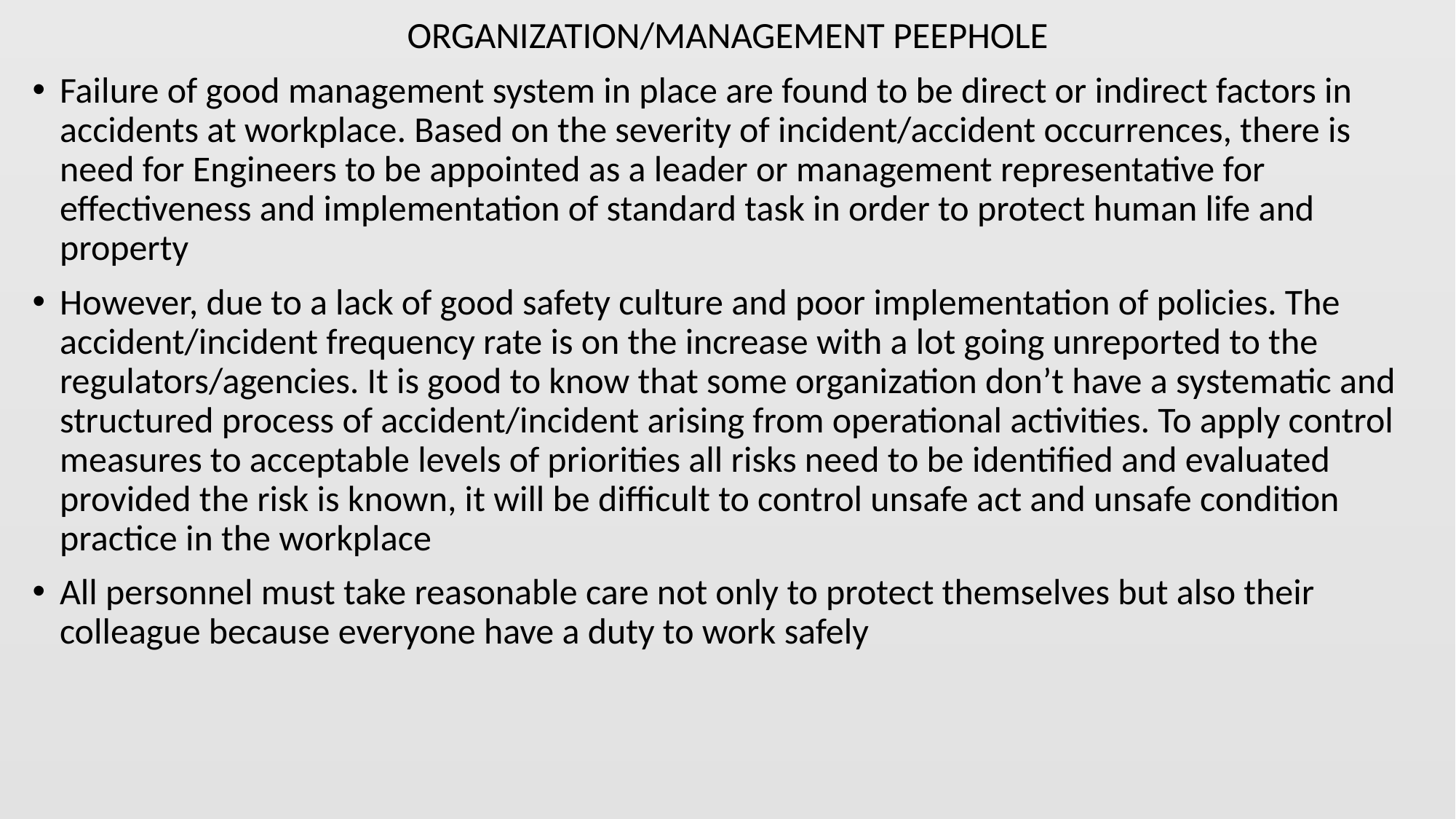

# ORGANIZATION/MANAGEMENT PEEPHOLE
Failure of good management system in place are found to be direct or indirect factors in accidents at workplace. Based on the severity of incident/accident occurrences, there is need for Engineers to be appointed as a leader or management representative for effectiveness and implementation of standard task in order to protect human life and property
However, due to a lack of good safety culture and poor implementation of policies. The accident/incident frequency rate is on the increase with a lot going unreported to the regulators/agencies. It is good to know that some organization don’t have a systematic and structured process of accident/incident arising from operational activities. To apply control measures to acceptable levels of priorities all risks need to be identified and evaluated provided the risk is known, it will be difficult to control unsafe act and unsafe condition practice in the workplace
All personnel must take reasonable care not only to protect themselves but also their colleague because everyone have a duty to work safely